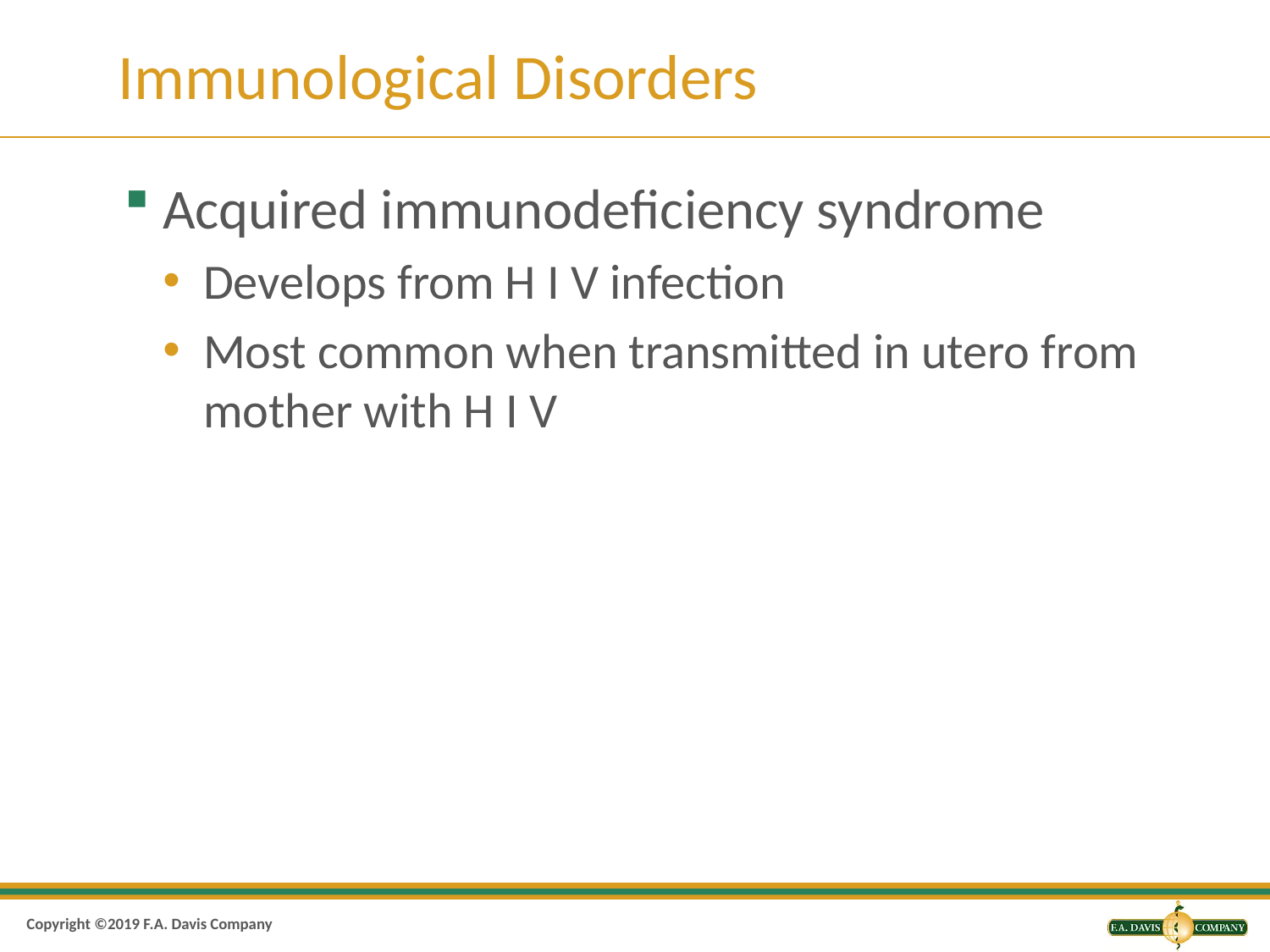

# Immunological Disorders
Acquired immunodeficiency syndrome
Develops from H I V infection
Most common when transmitted in utero from mother with H I V